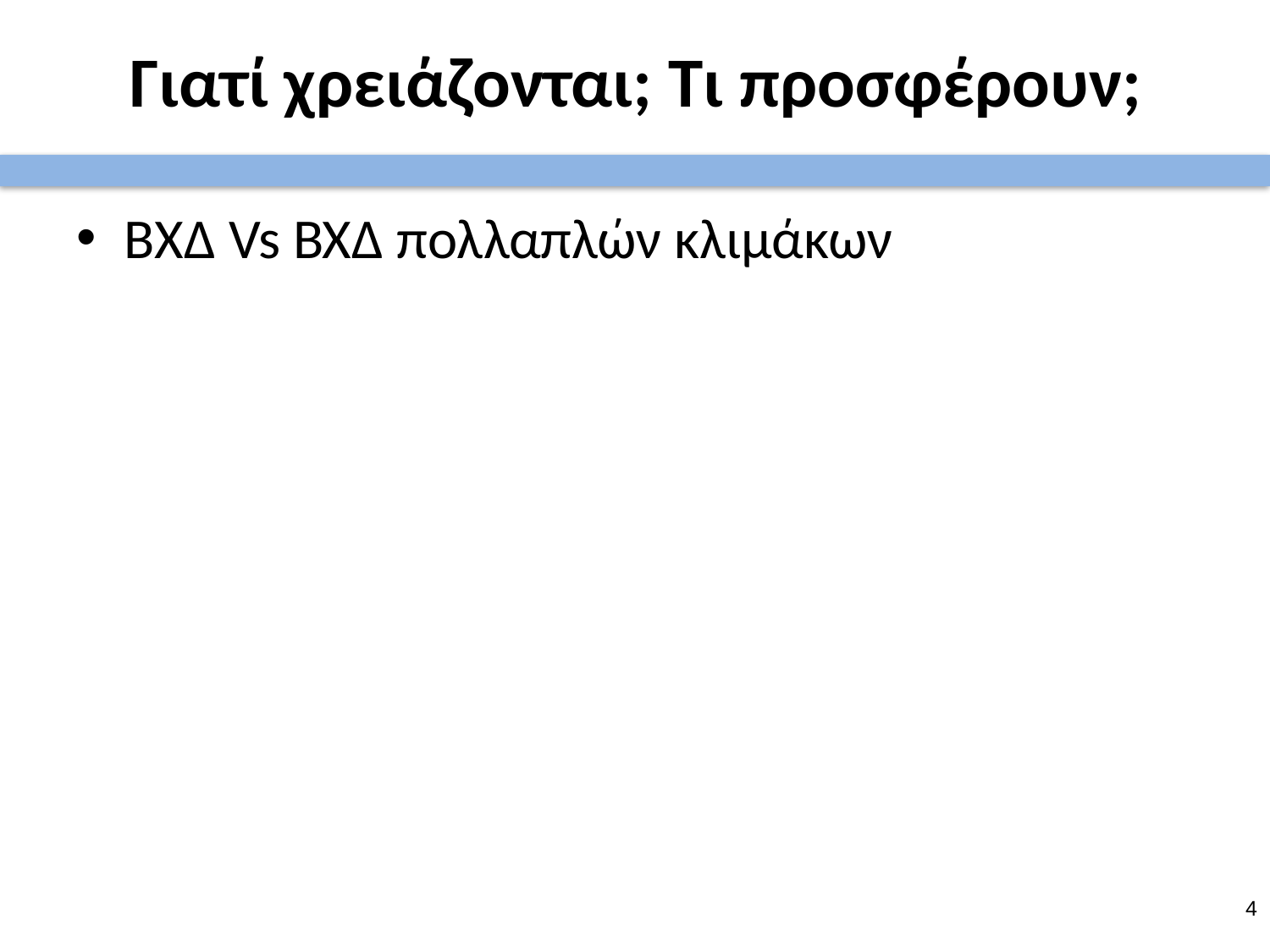

# Γιατί χρειάζονται; Τι προσφέρουν;
ΒXΔ Vs ΒΧΔ πολλαπλών κλιμάκων

4